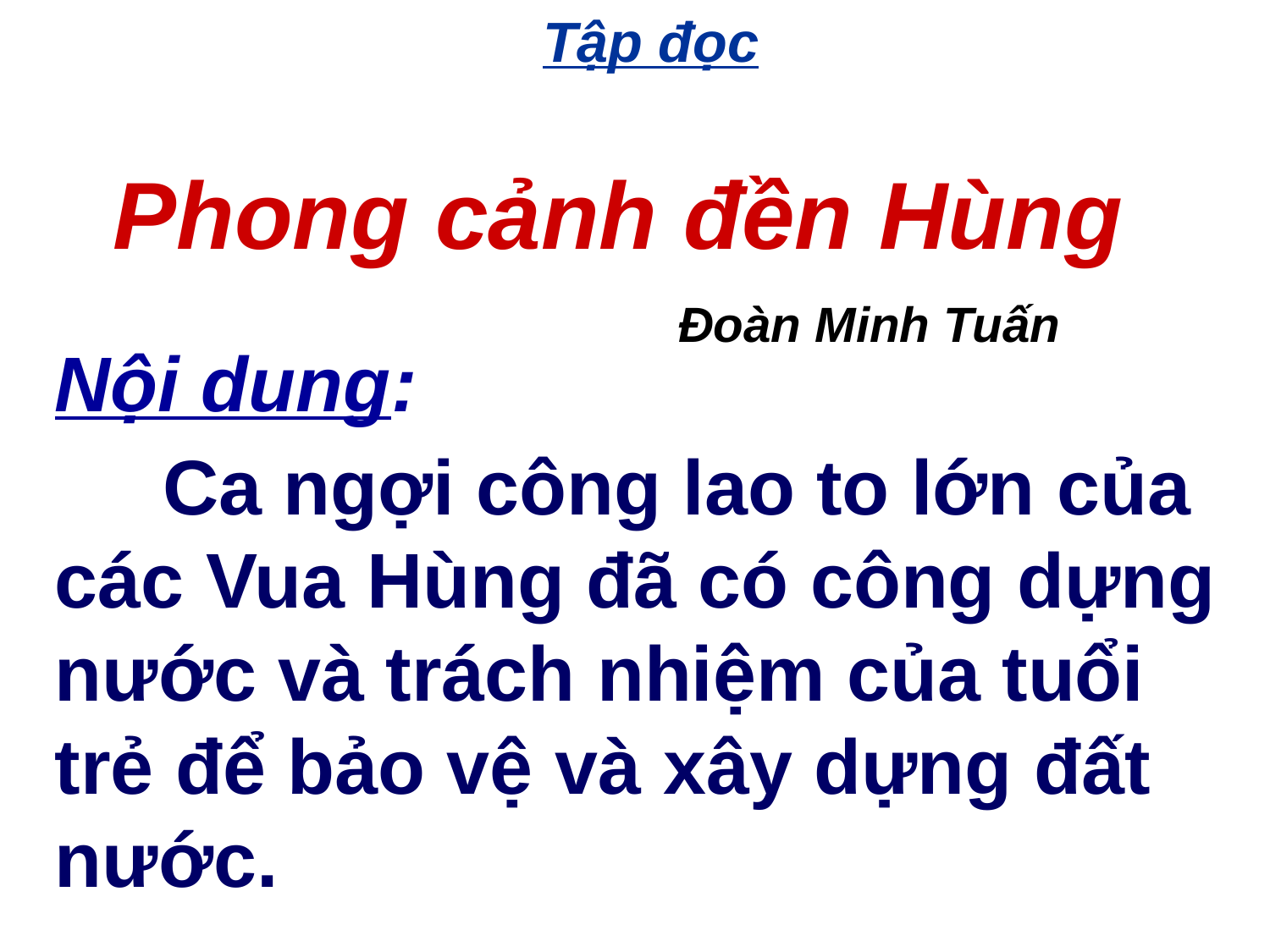

Tập đọc
 Phong cảnh đền Hùng
                                                Đoàn Minh Tuấn

Nội dung:
     Ca ngợi công lao to lớn của các Vua Hùng đã có công dựng nước và trách nhiệm của tuổi trẻ để bảo vệ và xây dựng đất nước.